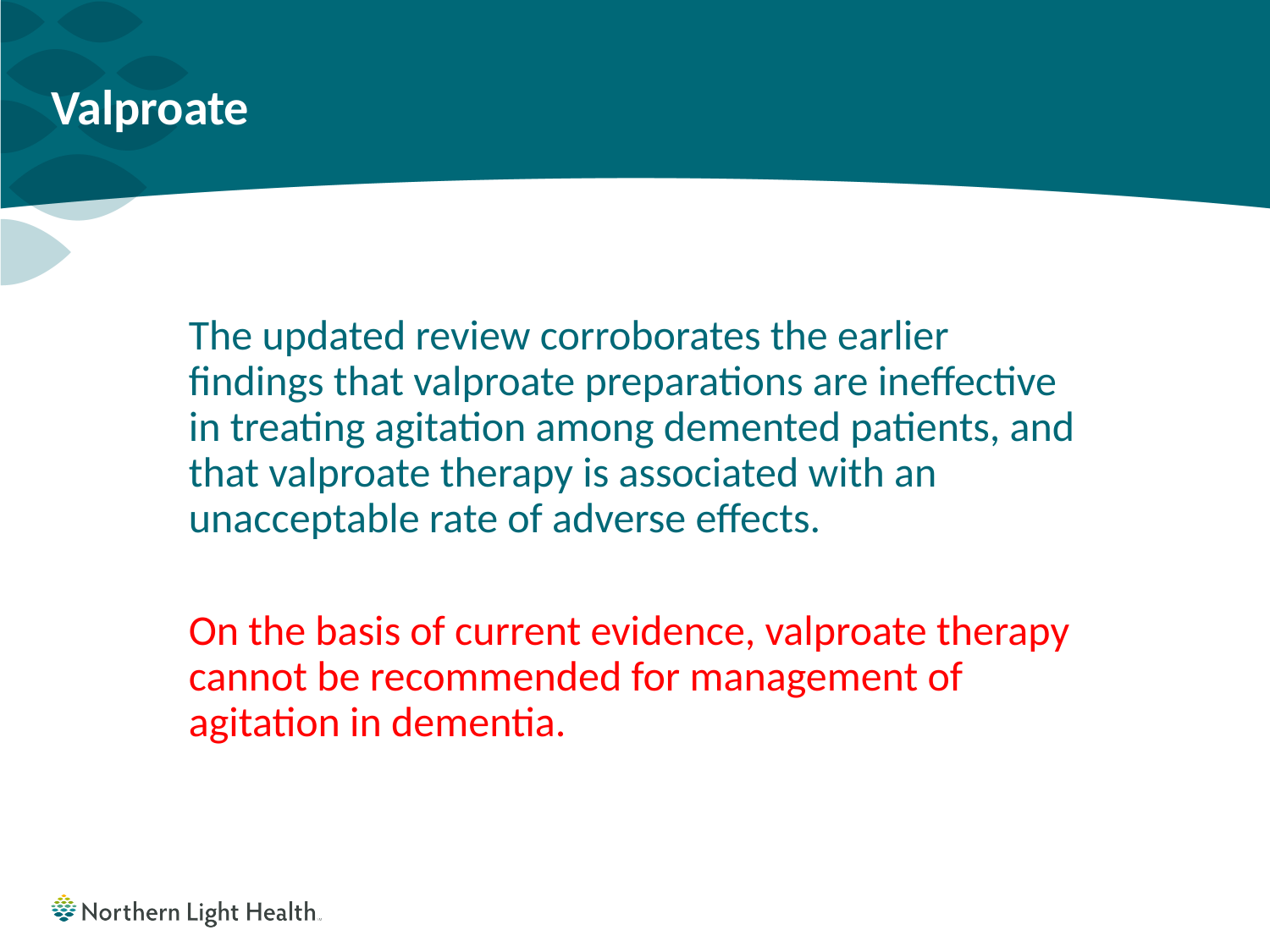

# Valproate
The updated review corroborates the earlier findings that valproate preparations are ineffective in treating agitation among demented patients, and that valproate therapy is associated with an unacceptable rate of adverse effects.

On the basis of current evidence, valproate therapy cannot be recommended for management of agitation in dementia.